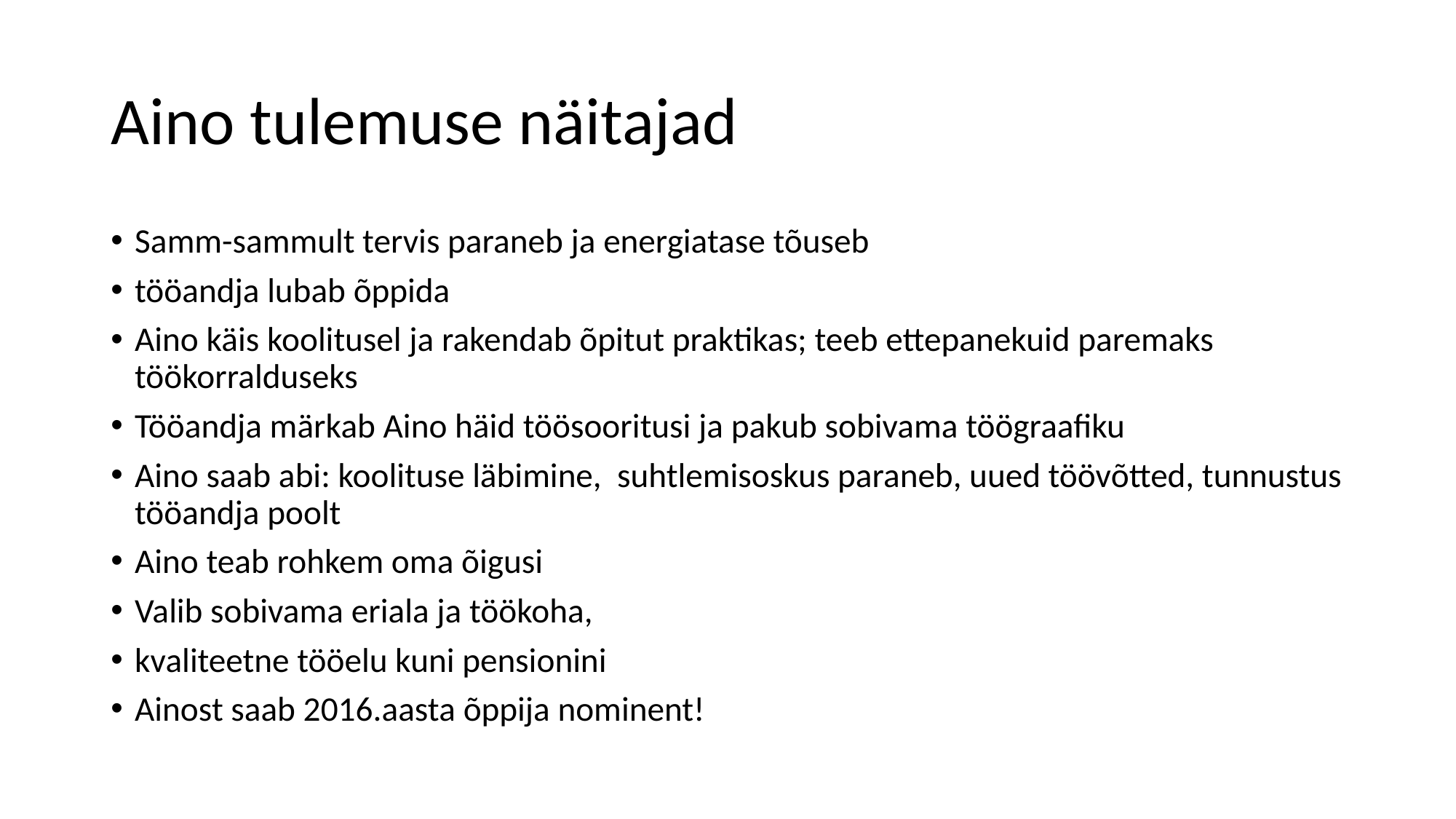

# Aino tulemuse näitajad
Samm-sammult tervis paraneb ja energiatase tõuseb
tööandja lubab õppida
Aino käis koolitusel ja rakendab õpitut praktikas; teeb ettepanekuid paremaks töökorralduseks
Tööandja märkab Aino häid töösooritusi ja pakub sobivama töögraafiku
Aino saab abi: koolituse läbimine,  suhtlemisoskus paraneb, uued töövõtted, tunnustus tööandja poolt
Aino teab rohkem oma õigusi
Valib sobivama eriala ja töökoha,
kvaliteetne tööelu kuni pensionini
Ainost saab 2016.aasta õppija nominent!